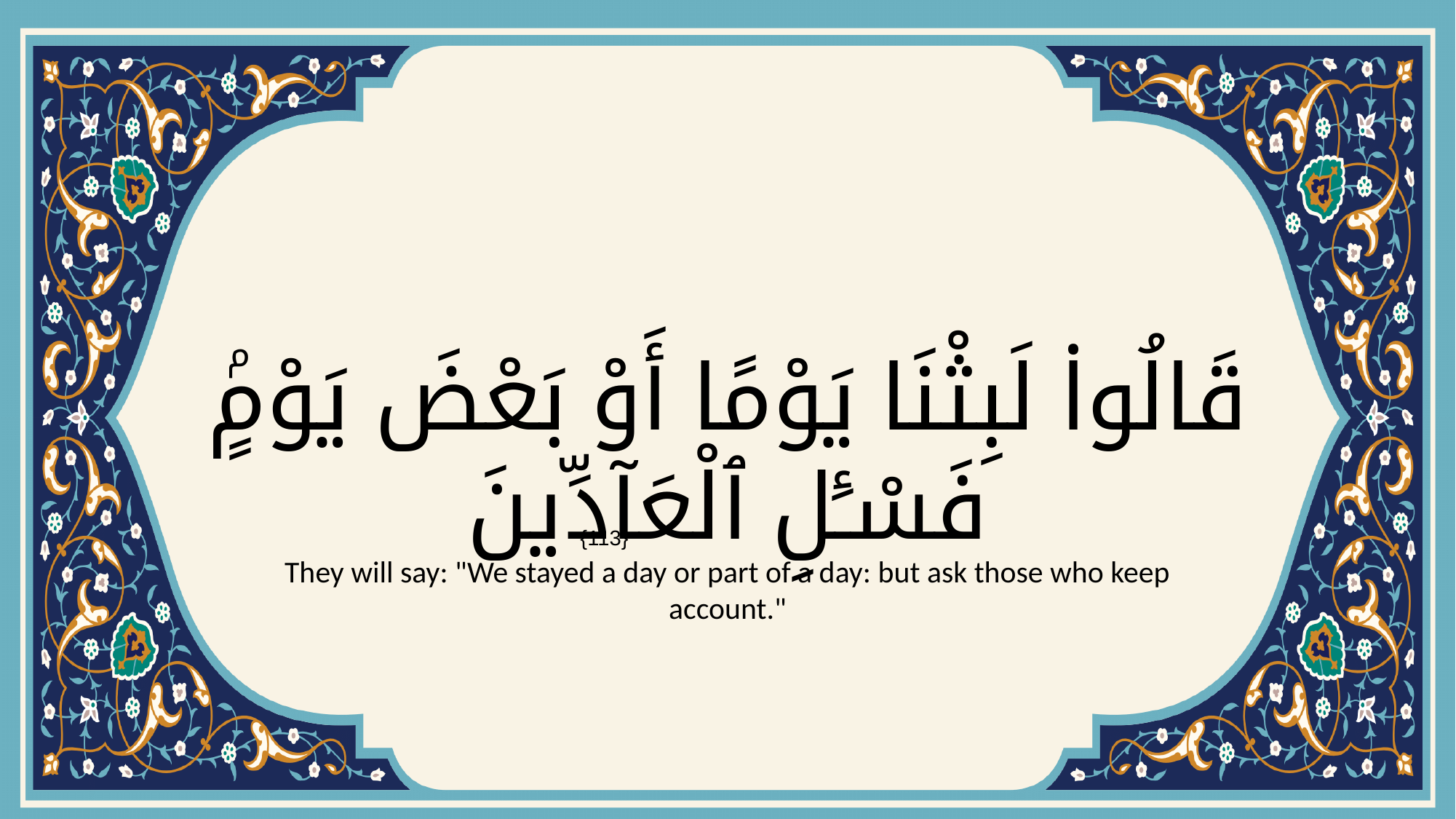

# قَالُوا۟ لَبِثْنَا يَوْمًا أَوْ بَعْضَ يَوْمٍۢ فَسْـَٔلِ ٱلْعَآدِّينَ
{113}
They will say: "We stayed a day or part of a day: but ask those who keep account."